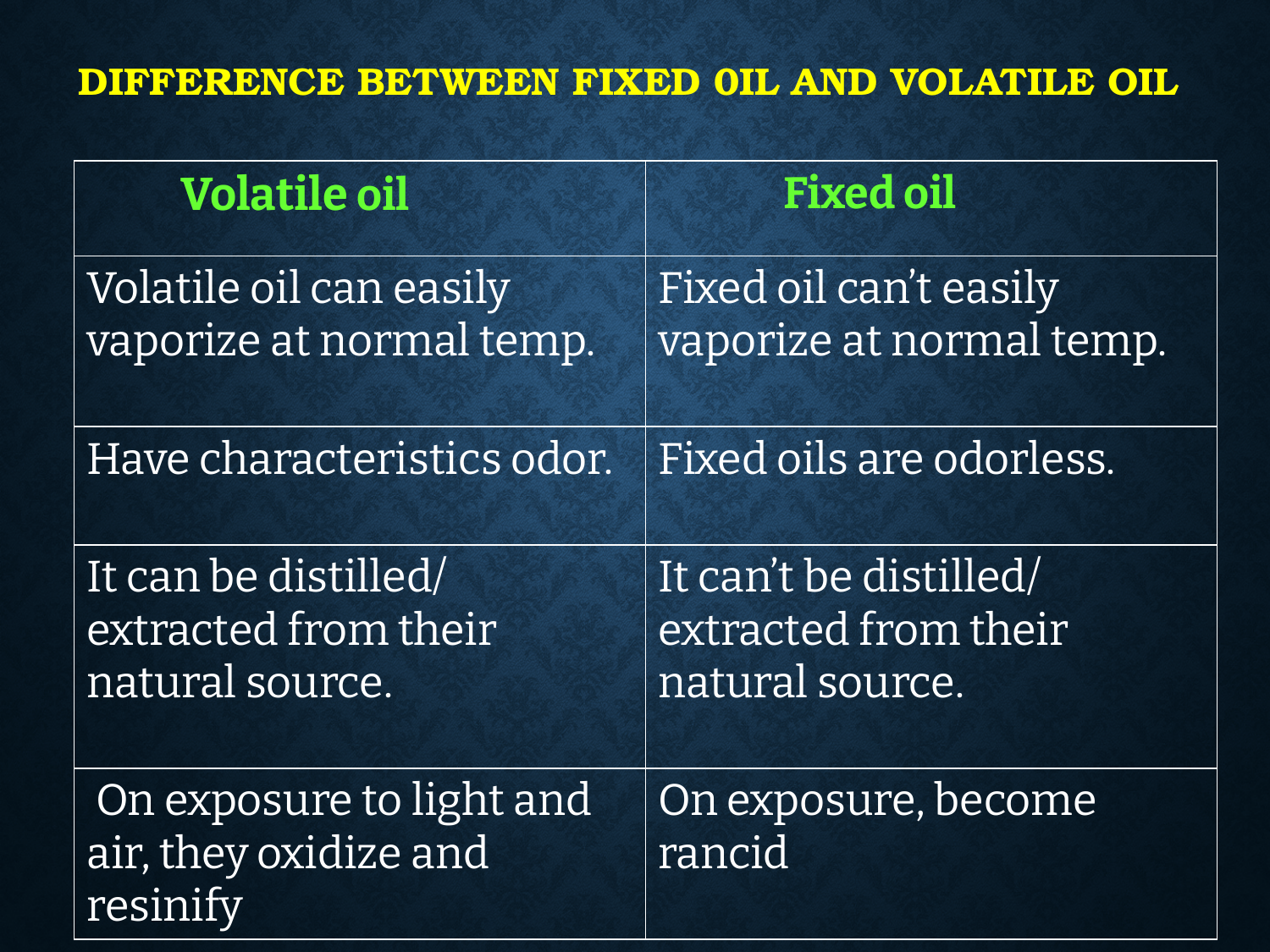

# Difference Between Fixed 0il and Volatile Oil
| Volatile oil | Fixed oil |
| --- | --- |
| Volatile oil can easily vaporize at normal temp. | Fixed oil can’t easily vaporize at normal temp. |
| Have characteristics odor. | Fixed oils are odorless. |
| It can be distilled/ extracted from their natural source. | It can’t be distilled/ extracted from their natural source. |
| On exposure to light and air, they oxidize and resinify | On exposure, become rancid |